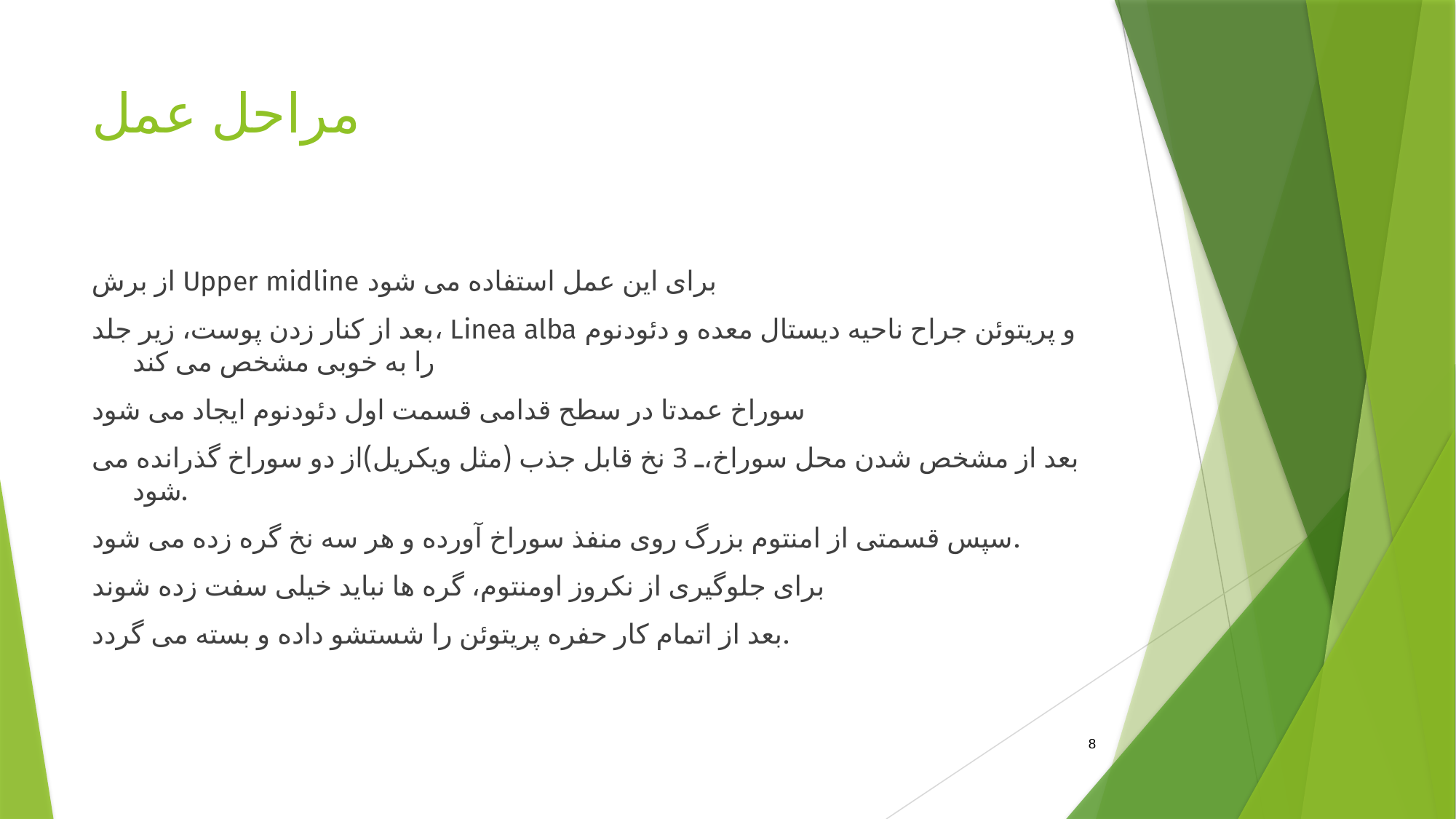

# مراحل عمل
از برش Upper midline برای این عمل استفاده می شود
بعد از کنار زدن پوست، زیر جلد، Linea alba و پریتوئن جراح ناحیه دیستال معده و دئودنوم را به خوبی مشخص می کند
سوراخ عمدتا در سطح قدامی قسمت اول دئودنوم ایجاد می شود
بعد از مشخص شدن محل سوراخ، 3 نخ قابل جذب (مثل ویکریل)از دو سوراخ گذرانده می شود.
سپس قسمتی از امنتوم بزرگ روی منفذ سوراخ آورده و هر سه نخ گره زده می شود.
برای جلوگیری از نکروز اومنتوم، گره ها نباید خیلی سفت زده شوند
بعد از اتمام کار حفره پریتوئن را شستشو داده و بسته می گردد.
8